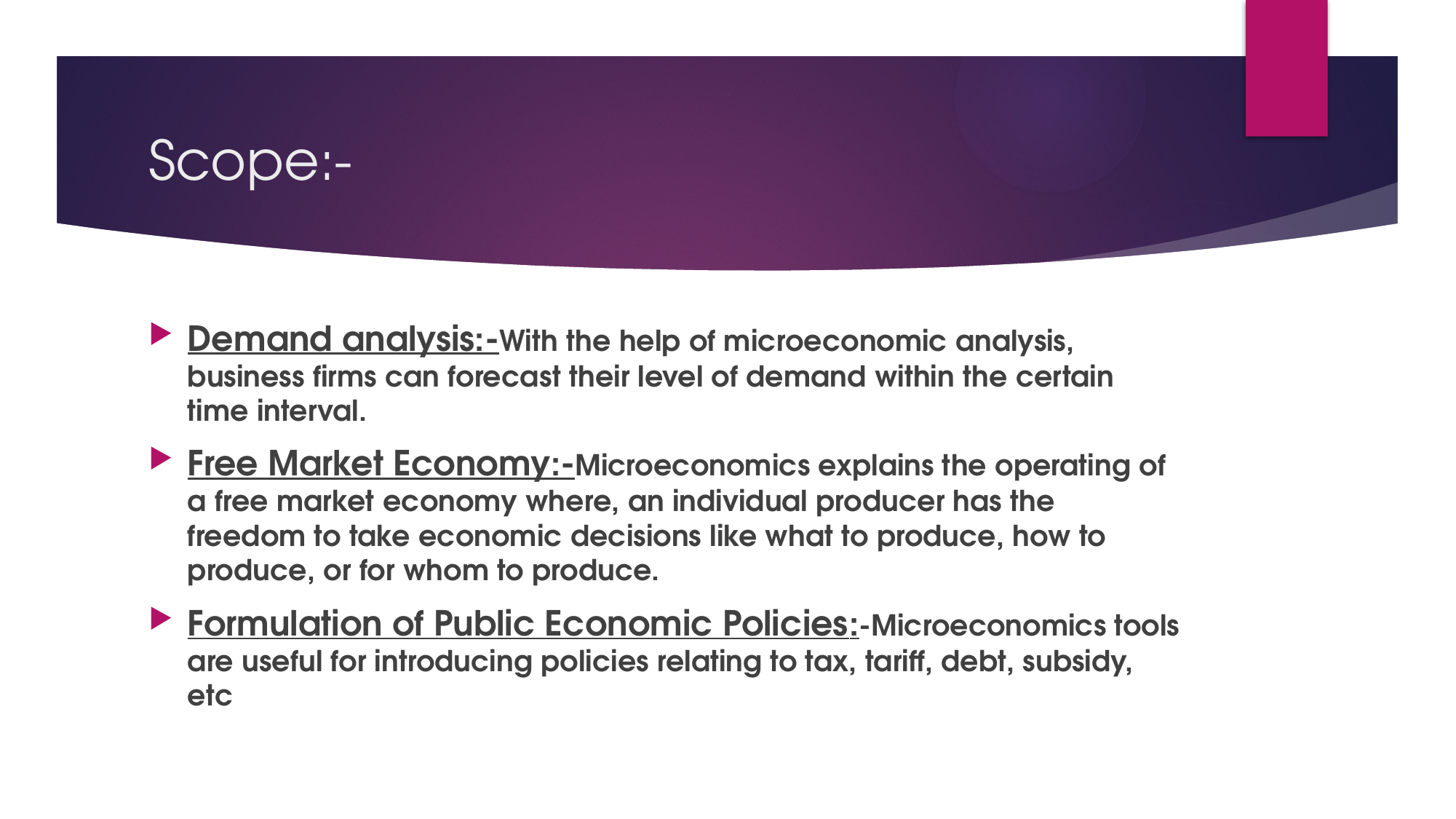

# Scope:-
Demand analysis:-With the help of microeconomic analysis, business firms can forecast their level of demand within the certain time interval.
Free Market Economy:-Microeconomics explains the operating of a free market economy where, an individual producer has the freedom to take economic decisions like what to produce, how to produce, or for whom to produce.
Formulation of Public Economic Policies:-Microeconomics tools are useful for introducing policies relating to tax, tariff, debt, subsidy, etc